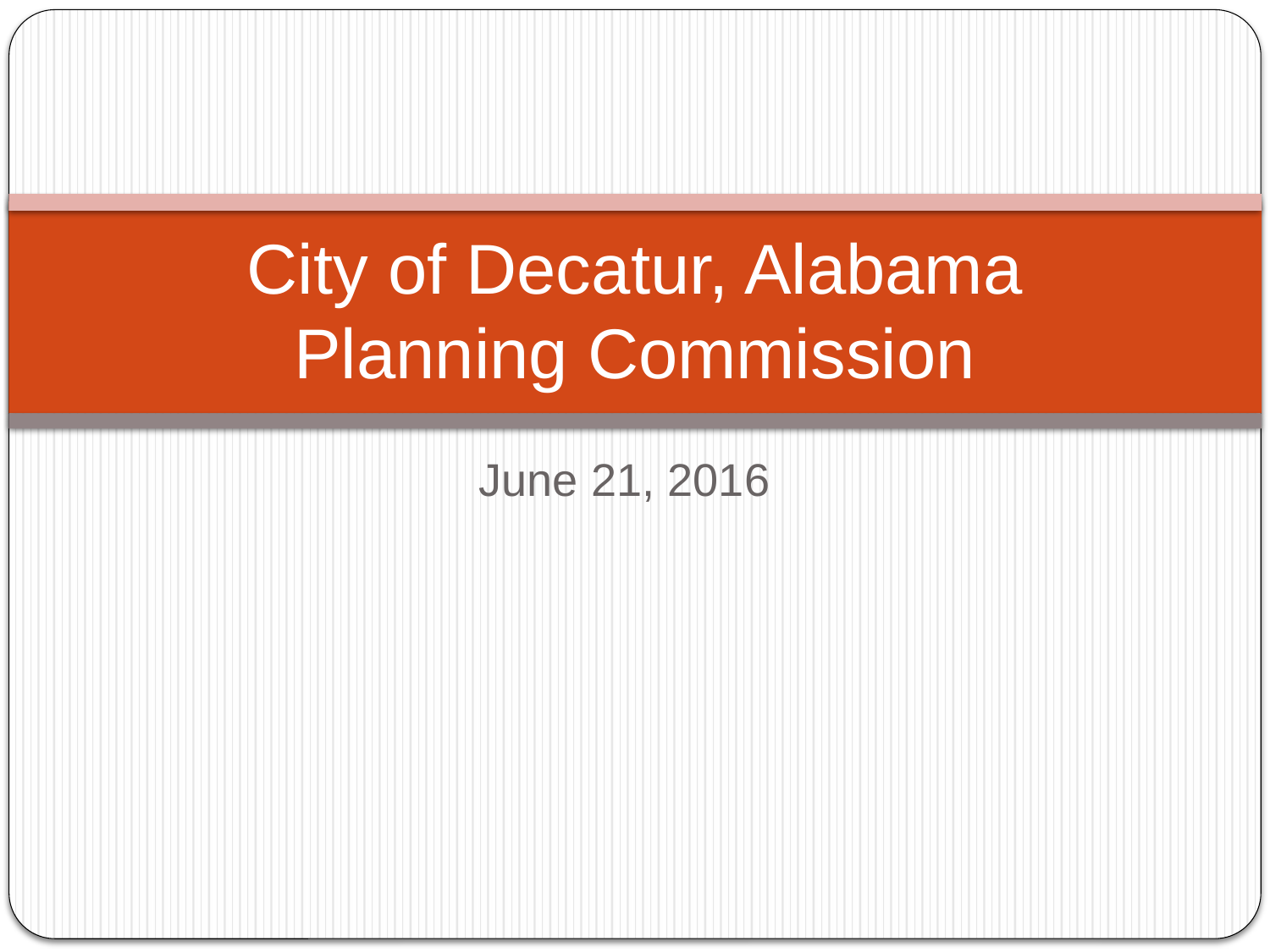

# City of Decatur, Alabama Planning Commission
June 21, 2016